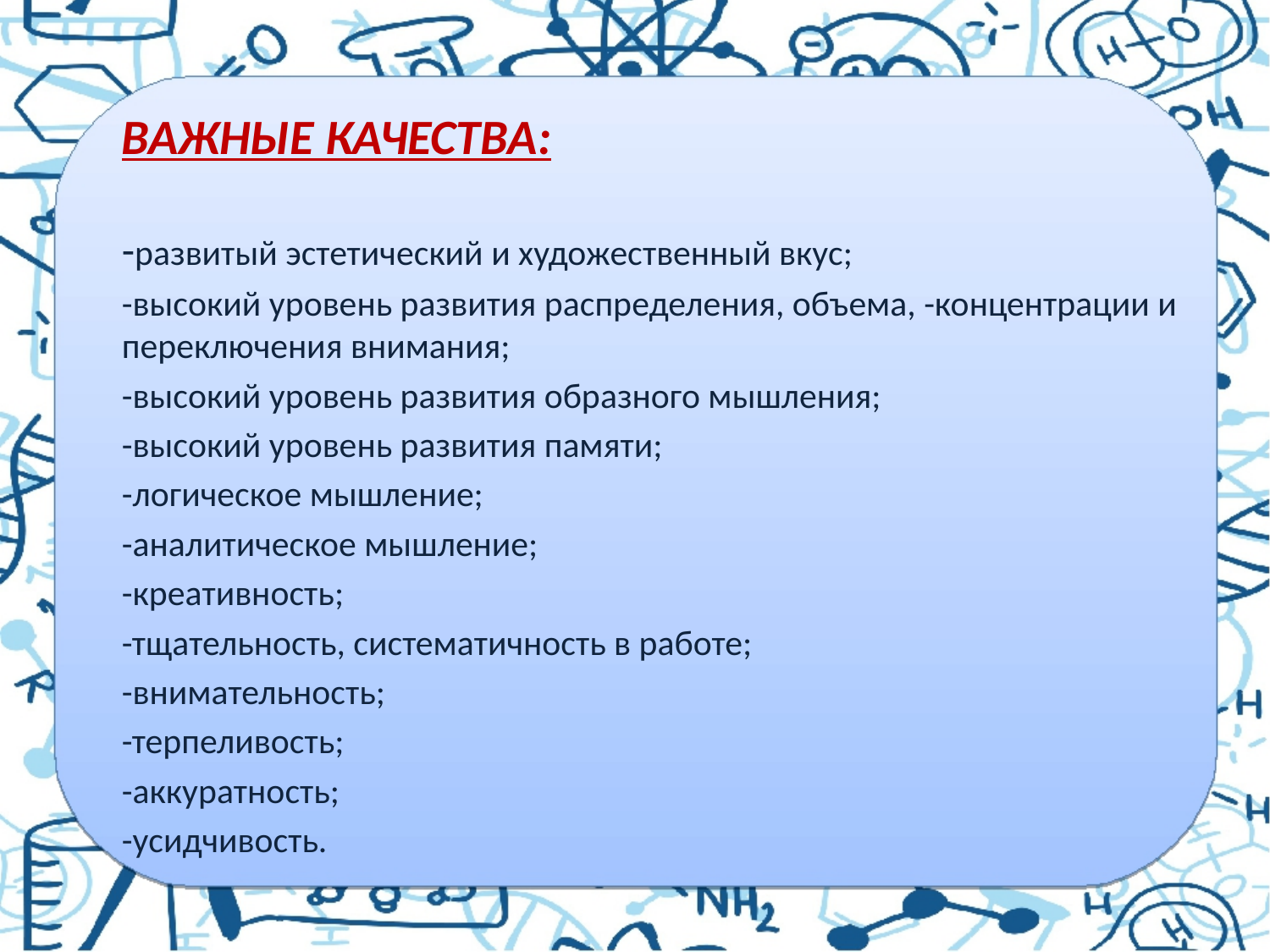

# Важные качества:
-развитый эстетический и художественный вкус;
-высокий уровень развития распределения, объема, -концентрации и переключения внимания;
-высокий уровень развития образного мышления;
-высокий уровень развития памяти;
-логическое мышление;
-аналитическое мышление;
-креативность;
-тщательность, систематичность в работе;
-внимательность;
-терпеливость;
-аккуратность;
-усидчивость.